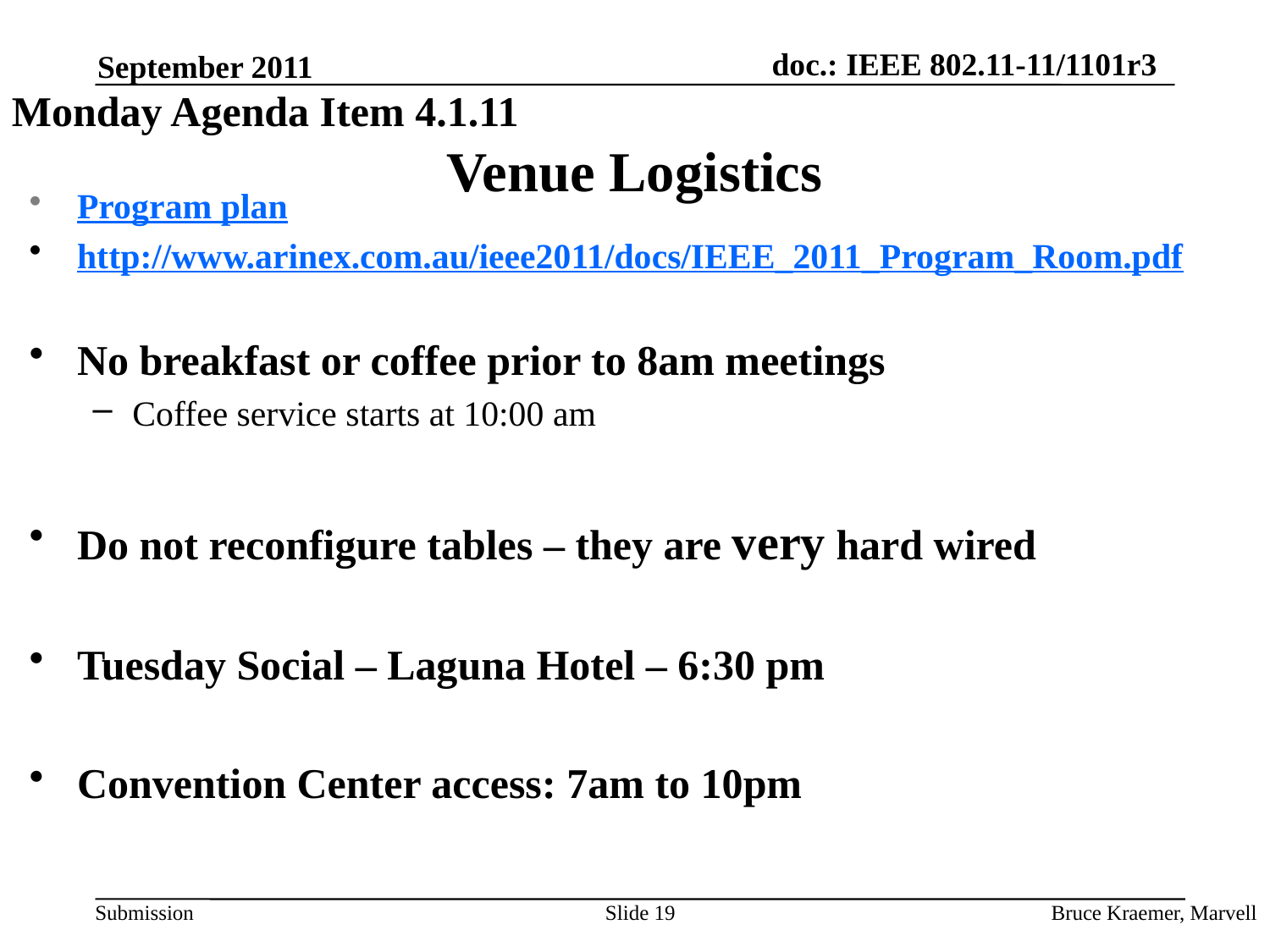

Venue Logistics
September 2011
Monday Agenda Item 4.1.11
Program plan
http://www.arinex.com.au/ieee2011/docs/IEEE_2011_Program_Room.pdf

No breakfast or coffee prior to 8am meetings
Coffee service starts at 10:00 am

Do not reconfigure tables – they are very hard wired

Tuesday Social – Laguna Hotel – 6:30 pm

Convention Center access: 7am to 10pm
Slide 19
Bruce Kraemer, Marvell